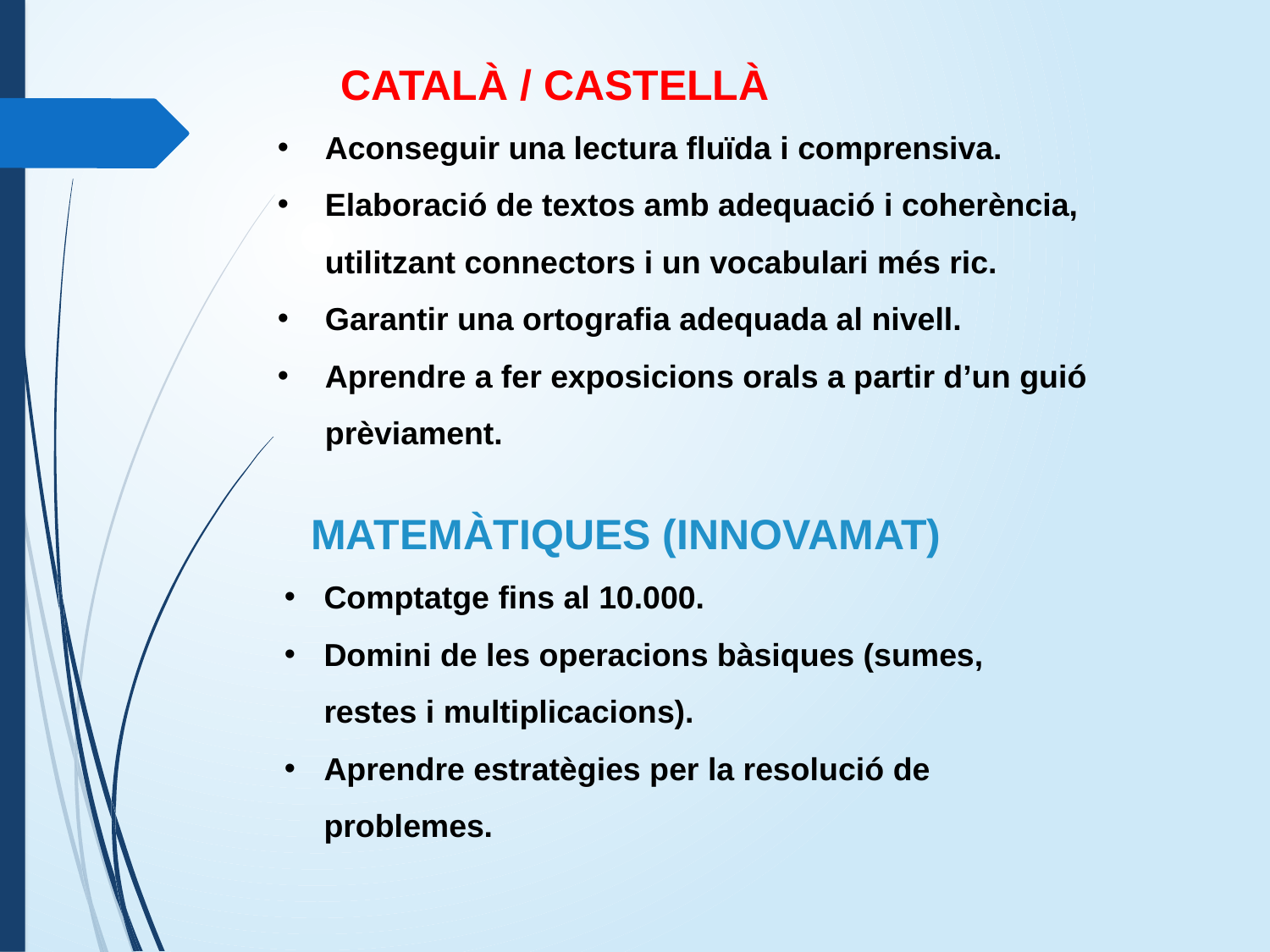

CATALÀ / CASTELLÀ
Aconseguir una lectura fluïda i comprensiva.
Elaboració de textos amb adequació i coherència, utilitzant connectors i un vocabulari més ric.
Garantir una ortografia adequada al nivell.
Aprendre a fer exposicions orals a partir d’un guió prèviament.
MATEMÀTIQUES (INNOVAMAT)
Comptatge fins al 10.000.
Domini de les operacions bàsiques (sumes, restes i multiplicacions).
Aprendre estratègies per la resolució de problemes.